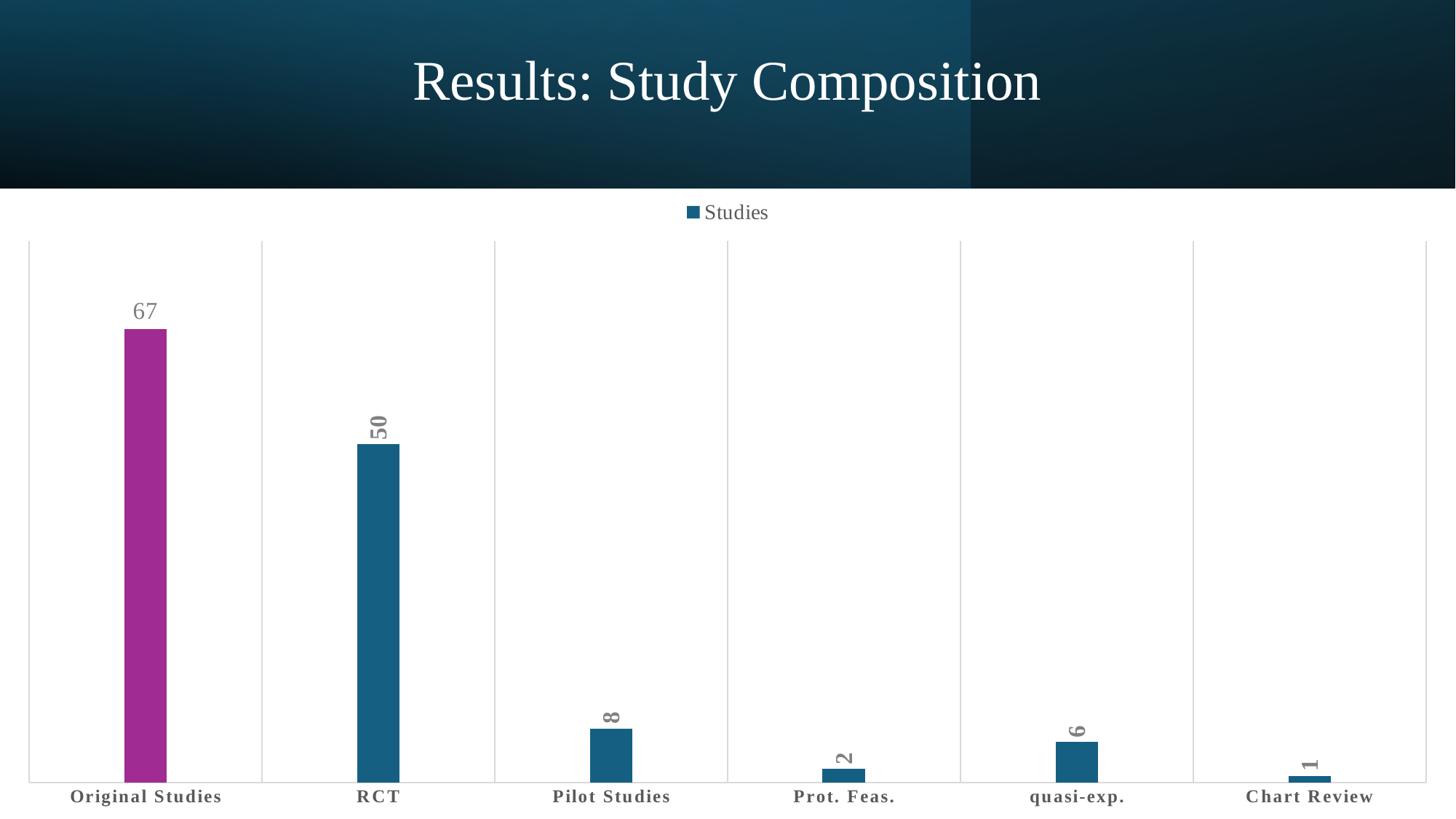

# Results: Study Composition

### Chart

| Category | Studies |
|---|---|
| Original Studies | 67.0 |
| RCT | 50.0 |
| Pilot Studies | 8.0 |
| Prot. Feas. | 2.0 |
| quasi-exp. | 6.0 |
| Chart Review | 1.0 |